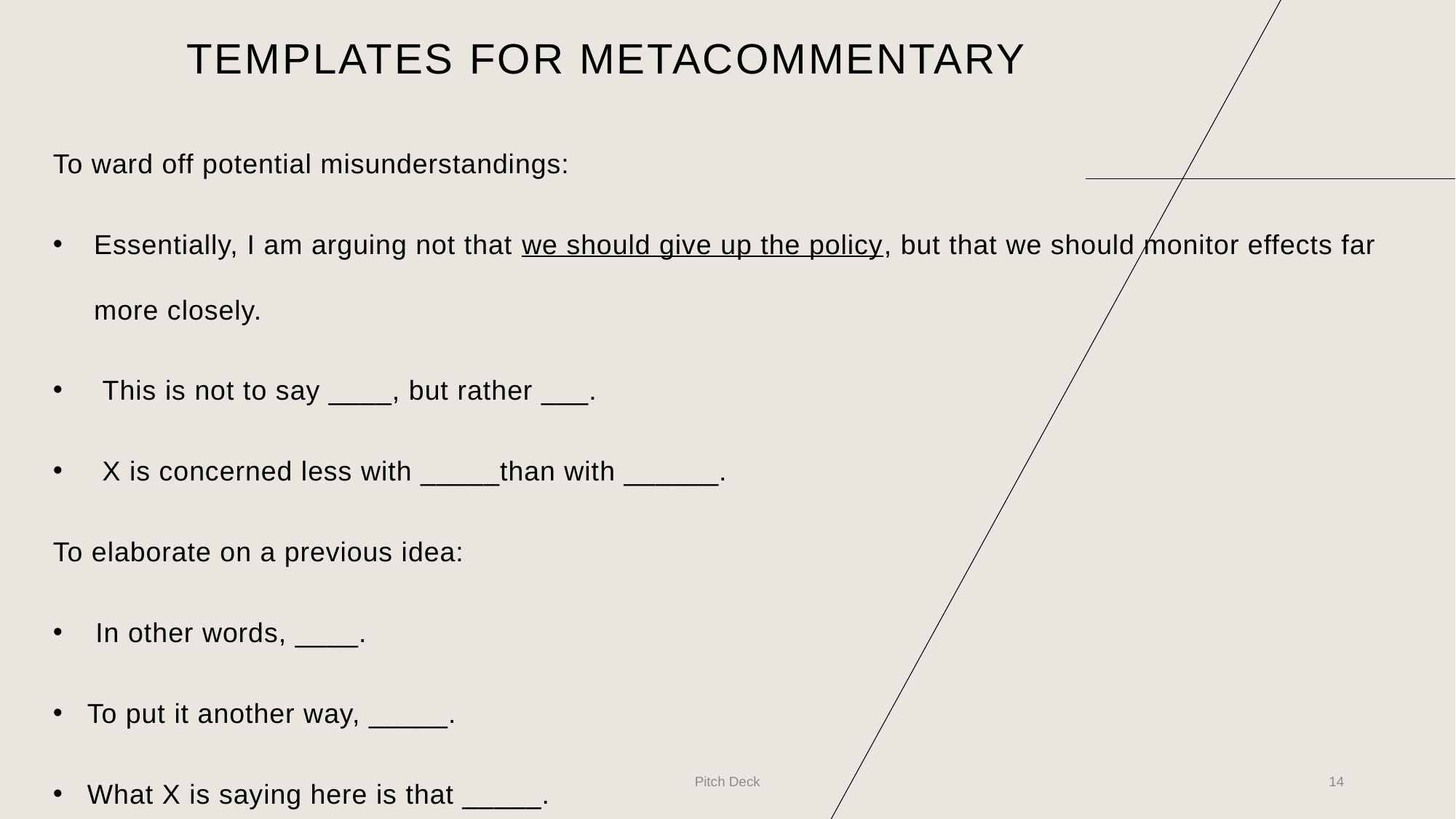

# Templates for metacommentary
To ward off potential misunderstandings:
Essentially, I am arguing not that we should give up the policy, but that we should monitor effects far more closely.
 This is not to say ____, but rather ___.
 X is concerned less with _____than with ______.
To elaborate on a previous idea:
 In other words, ____.
To put it another way, _____.
What X is saying here is that _____.
Pitch Deck
14